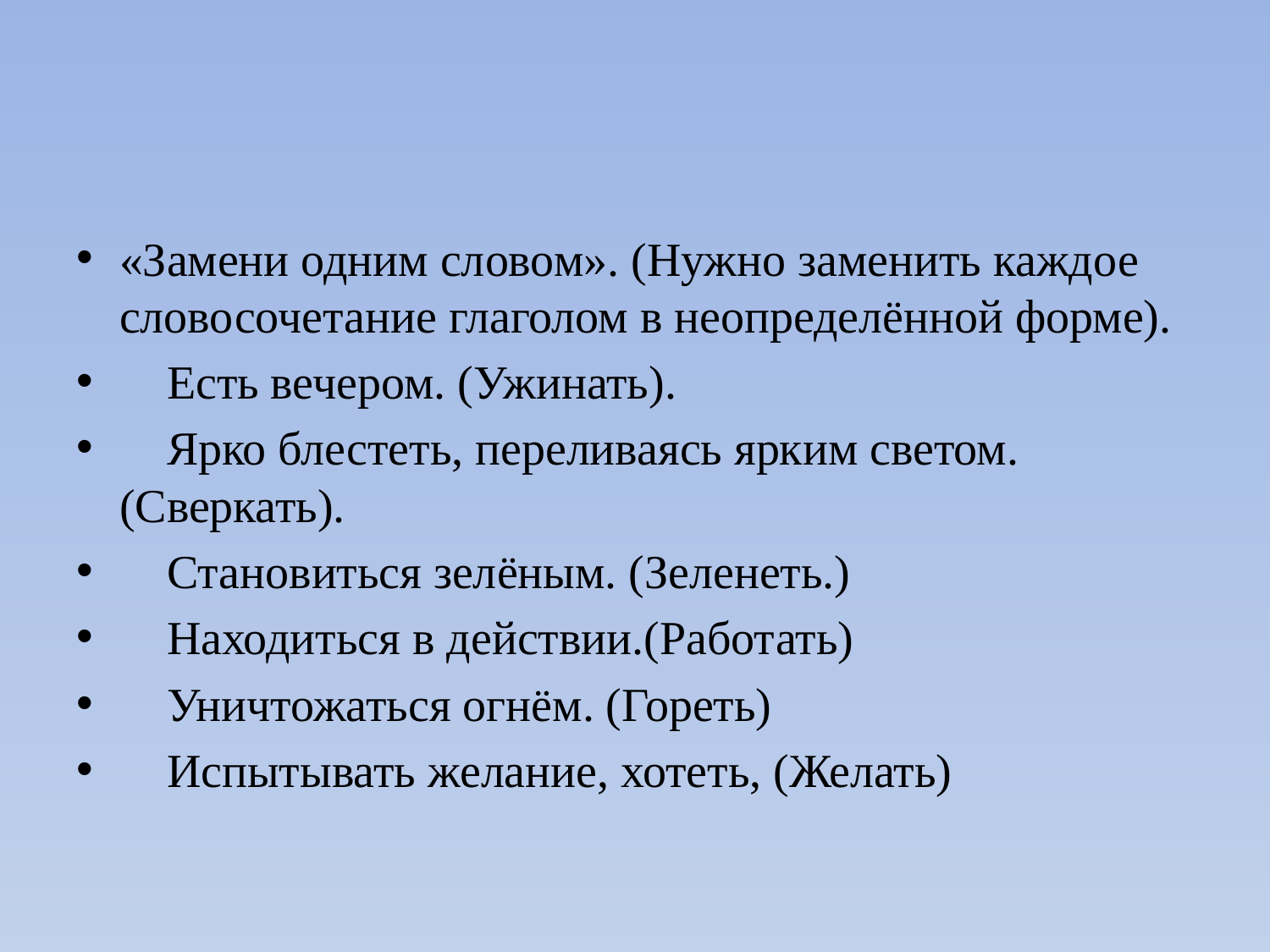

#
«Замени одним словом». (Нужно заменить каждое словосочетание глаголом в неопределённой форме).
    Есть вечером. (Ужинать).
    Ярко блестеть, переливаясь ярким светом. (Сверкать).
    Становиться зелёным. (Зеленеть.)
    Находиться в действии.(Работать)
    Уничтожаться огнём. (Гореть)
    Испытывать желание, хотеть, (Желать)